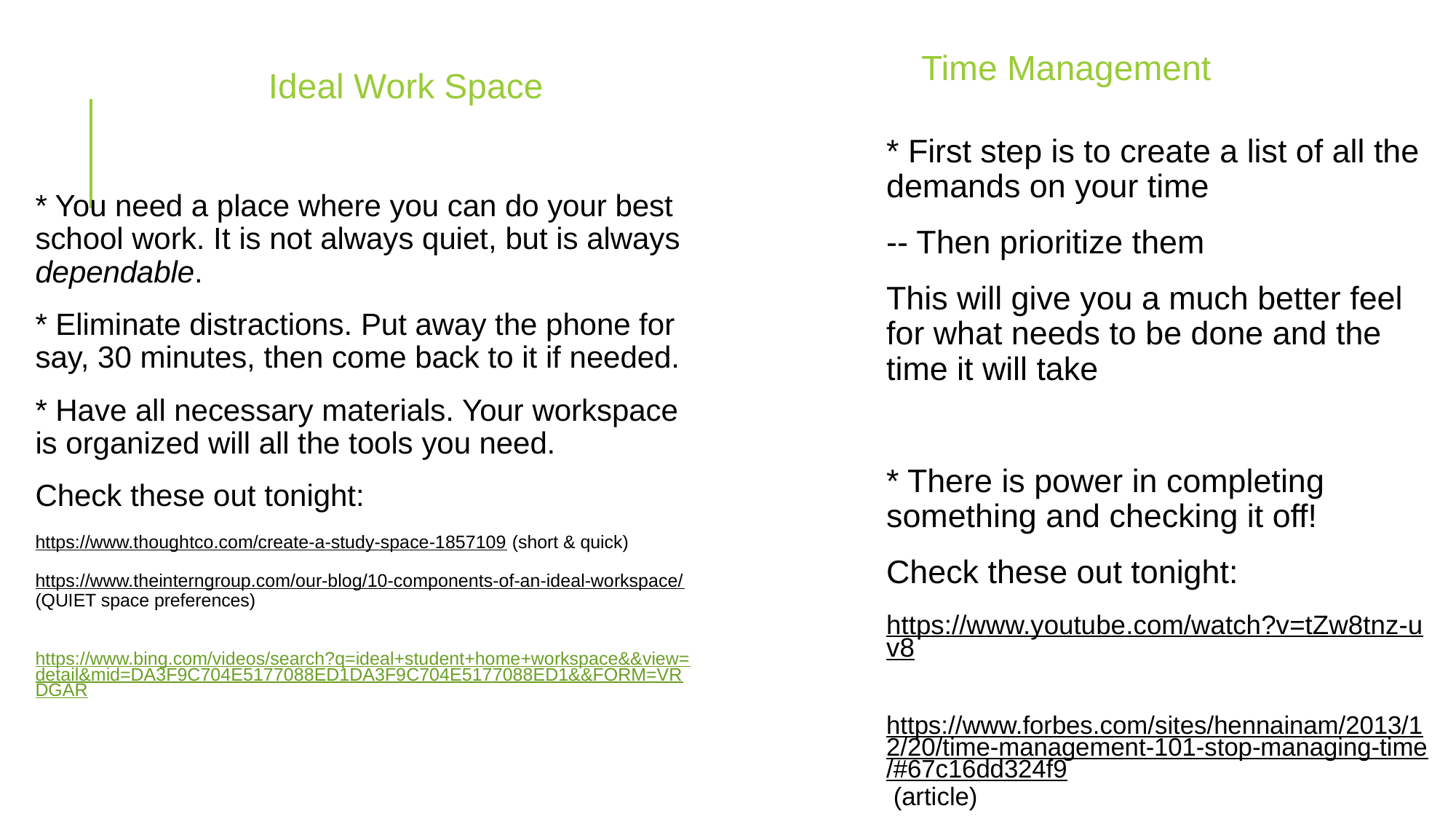

#
Ideal Work Space
Time Management
* First step is to create a list of all the demands on your time
-- Then prioritize them
This will give you a much better feel for what needs to be done and the time it will take

* There is power in completing something and checking it off!
Check these out tonight:
https://www.youtube.com/watch?v=tZw8tnz-uv8
https://www.forbes.com/sites/hennainam/2013/12/20/time-management-101-stop-managing-time/#67c16dd324f9 (article)
* You need a place where you can do your best school work. It is not always quiet, but is always dependable.
* Eliminate distractions. Put away the phone for say, 30 minutes, then come back to it if needed.
* Have all necessary materials. Your workspace is organized will all the tools you need.
Check these out tonight:
https://www.thoughtco.com/create-a-study-space-1857109  (short & quick)
https://www.theinterngroup.com/our-blog/10-components-of-an-ideal-workspace/  (QUIET space preferences)
 https://www.bing.com/videos/search?q=ideal+student+home+workspace&&view=detail&mid=DA3F9C704E5177088ED1DA3F9C704E5177088ED1&&FORM=VRDGAR